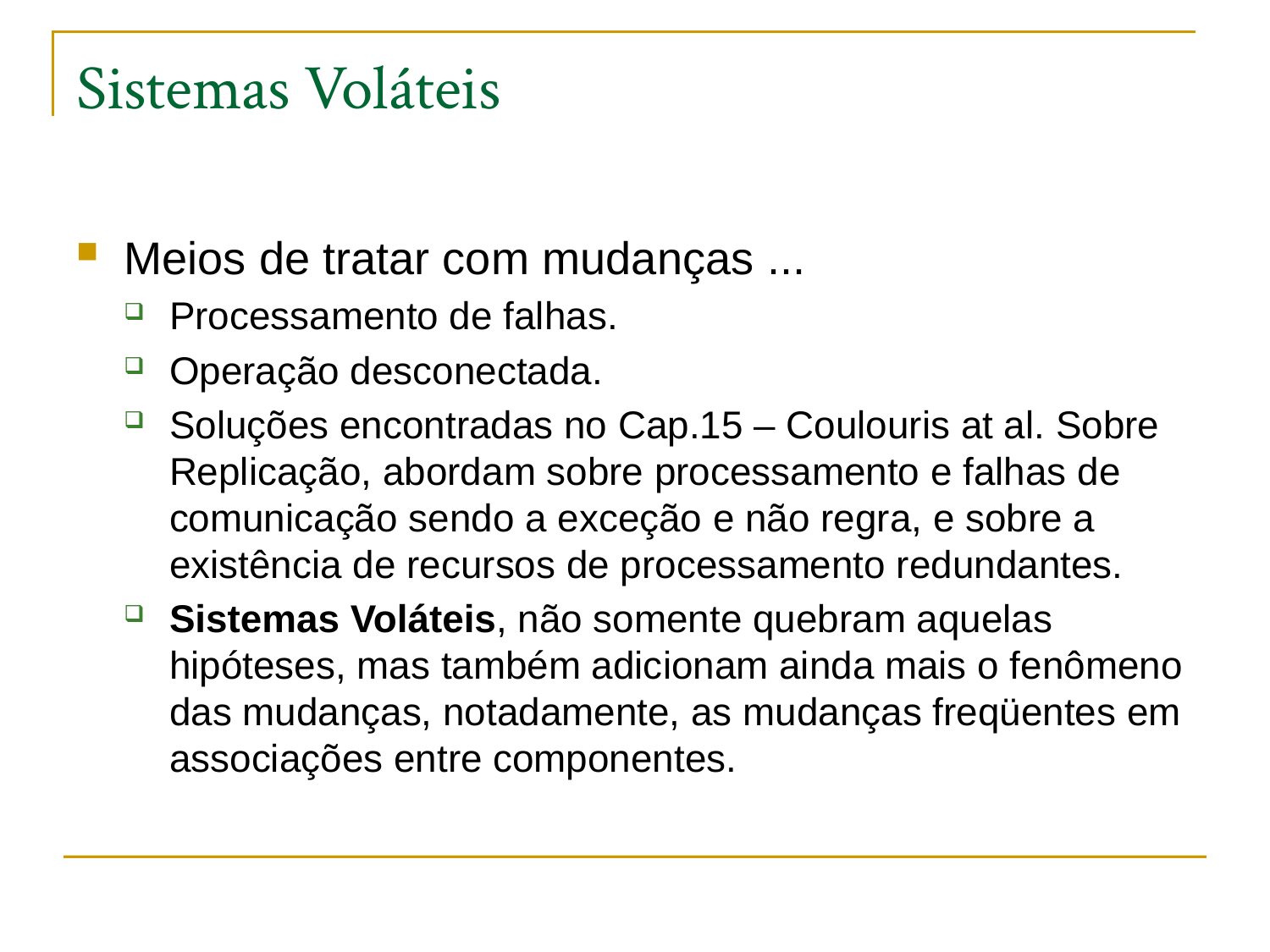

# Sistemas Voláteis
Meios de tratar com mudanças ...
Processamento de falhas.
Operação desconectada.
Soluções encontradas no Cap.15 – Coulouris at al. Sobre Replicação, abordam sobre processamento e falhas de comunicação sendo a exceção e não regra, e sobre a existência de recursos de processamento redundantes.
Sistemas Voláteis, não somente quebram aquelas hipóteses, mas também adicionam ainda mais o fenômeno das mudanças, notadamente, as mudanças freqüentes em associações entre componentes.